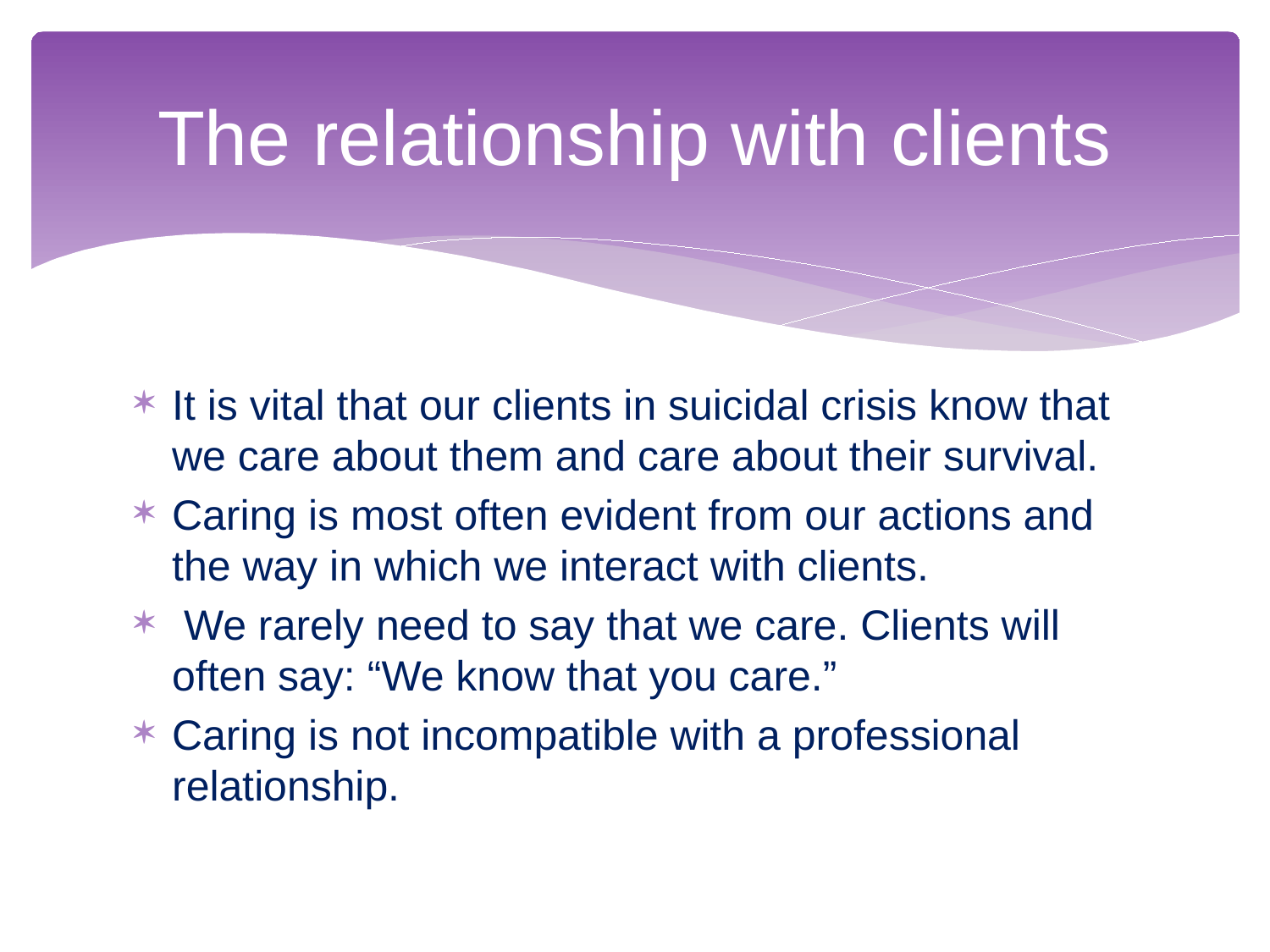

# The relationship with clients
It is vital that our clients in suicidal crisis know that we care about them and care about their survival.
Caring is most often evident from our actions and the way in which we interact with clients.
 We rarely need to say that we care. Clients will often say: “We know that you care.”
Caring is not incompatible with a professional relationship.